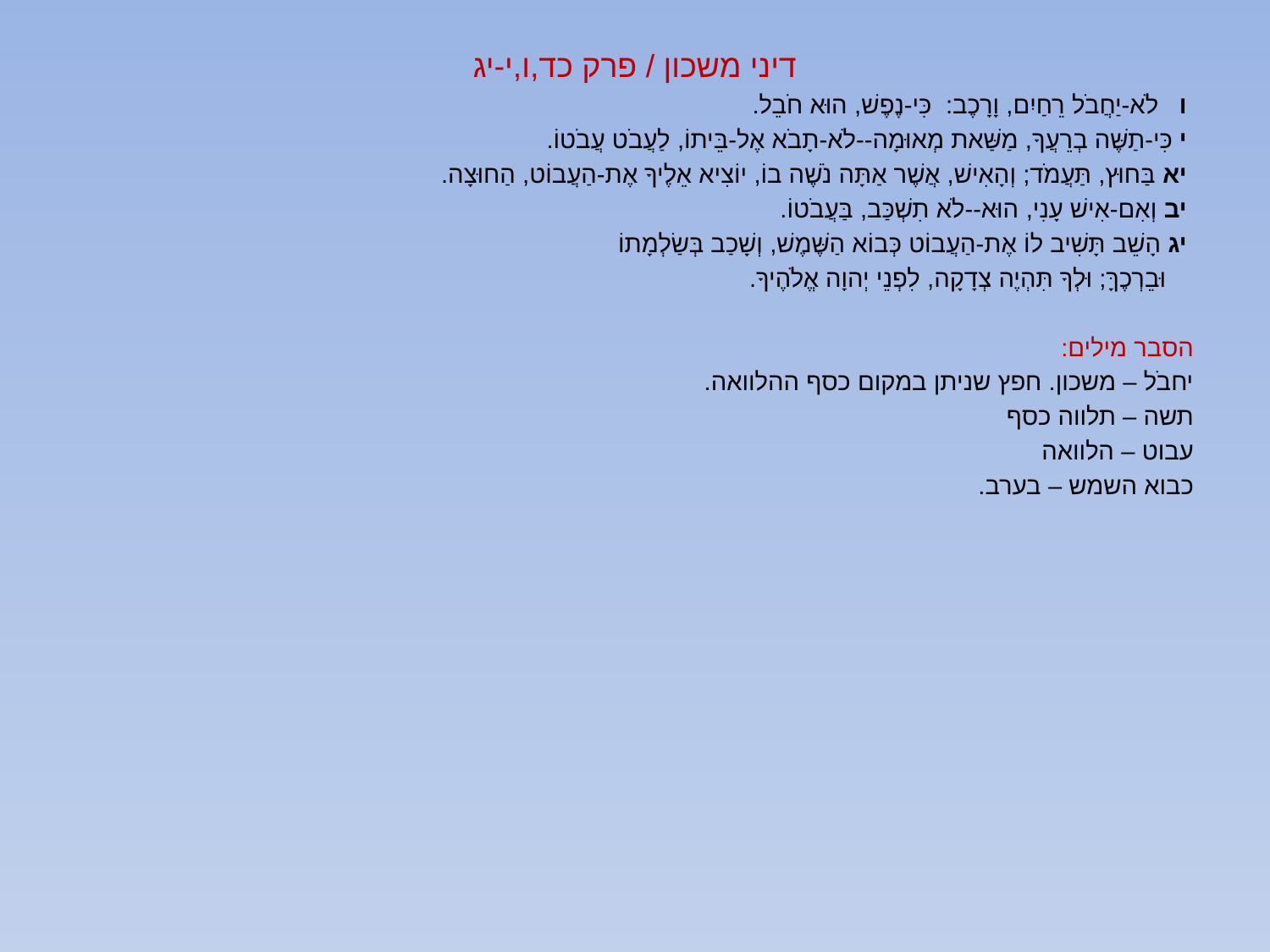

דיני משכון / פרק כד,ו,י-יג
 ו   לֹא-יַחֲבֹל רֵחַיִם, וָרָכֶב:  כִּי-נֶפֶשׁ, הוּא חֹבֵל.
 י כִּי-תַשֶּׁה בְרֵעֲךָ, מַשַּׁאת מְאוּמָה--לֹא-תָבֹא אֶל-בֵּיתוֹ, לַעֲבֹט עֲבֹטוֹ.
 יא בַּחוּץ, תַּעֲמֹד; וְהָאִישׁ, אֲשֶׁר אַתָּה נֹשֶׁה בוֹ, יוֹצִיא אֵלֶיךָ אֶת-הַעֲבוֹט, הַחוּצָה.
 יב וְאִם-אִישׁ עָנִי, הוּא--לֹא תִשְׁכַּב, בַּעֲבֹטוֹ.
 יג הָשֵׁב תָּשִׁיב לוֹ אֶת-הַעֲבוֹט כְּבוֹא הַשֶּׁמֶשׁ, וְשָׁכַב בְּשַׂלְמָתוֹ
    וּבֵרְכֶךָּ; וּלְךָ תִּהְיֶה צְדָקָה, לִפְנֵי יְהוָה אֱלֹהֶיךָ.

הסבר מילים:
יחבֹל – משכון. חפץ שניתן במקום כסף ההלוואה.
תשה – תלווה כסף
עבוט – הלוואה
כבוא השמש – בערב.